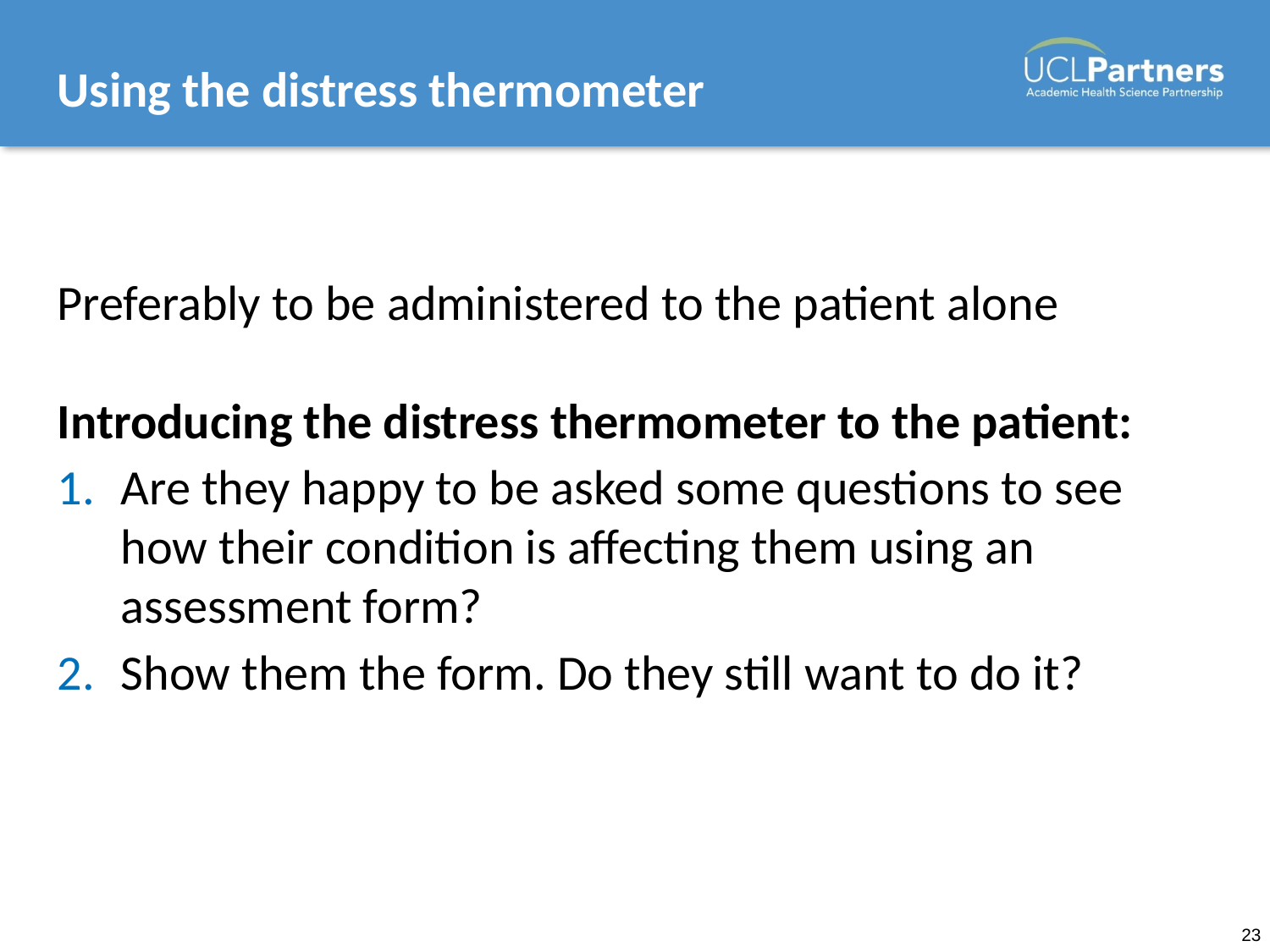

# Using the distress thermometer
Preferably to be administered to the patient alone

Introducing the distress thermometer to the patient:
Are they happy to be asked some questions to see how their condition is affecting them using an assessment form?
Show them the form. Do they still want to do it?
23